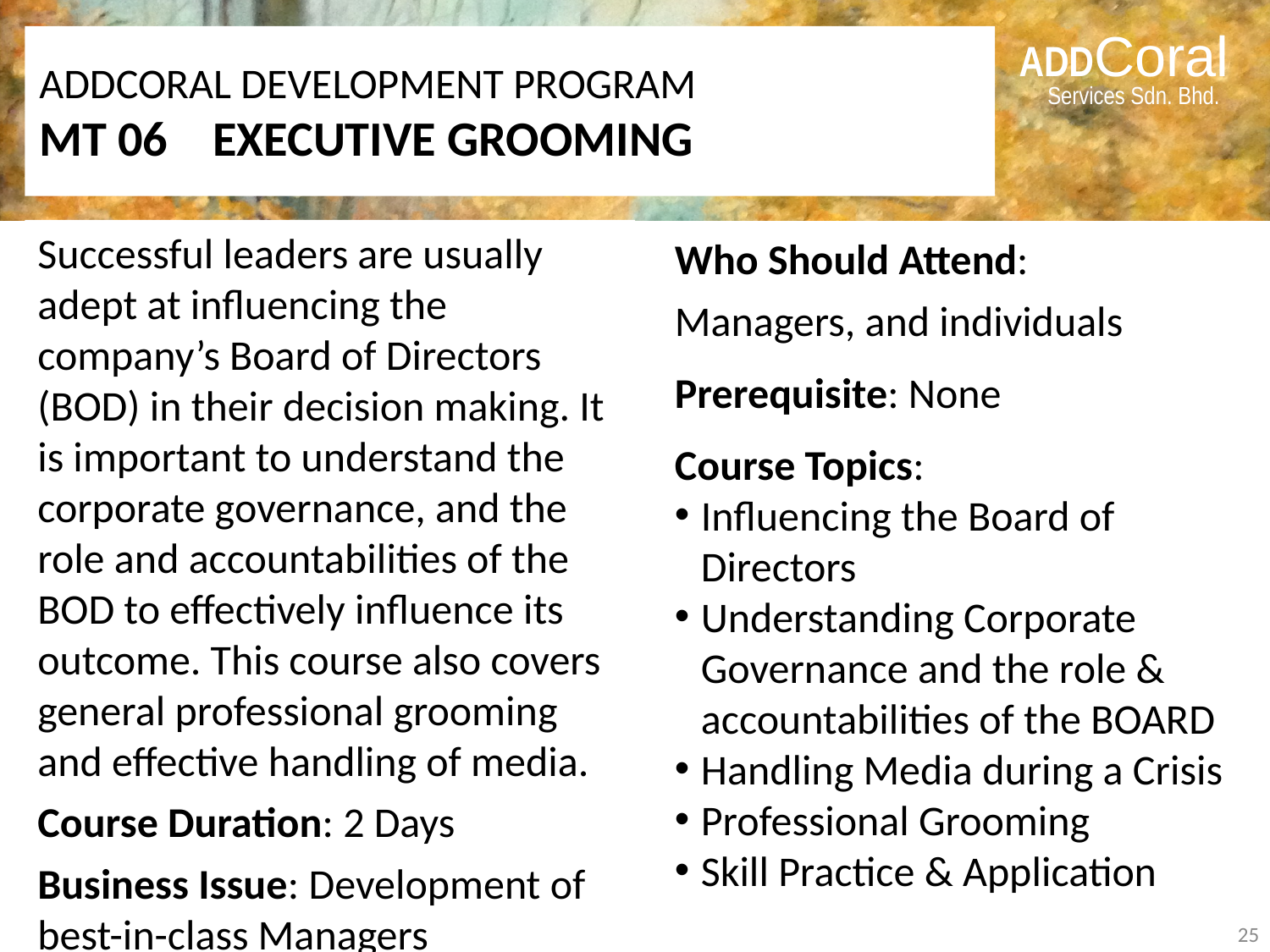

# ADDCORAL DEVELOPMENT PROGRAM MT 06    EXECUTIVE GROOMING
Successful leaders are usually adept at influencing the company’s Board of Directors (BOD) in their decision making. It is important to understand the corporate governance, and the role and accountabilities of the BOD to effectively influence its outcome. This course also covers general professional grooming and effective handling of media.
Course Duration: 2 Days
Business Issue: Development of best-in-class Managers
Who Should Attend:
Managers, and individuals
Prerequisite: None
Course Topics:
Influencing the Board of Directors
Understanding Corporate Governance and the role & accountabilities of the BOARD
Handling Media during a Crisis
Professional Grooming
Skill Practice & Application

25